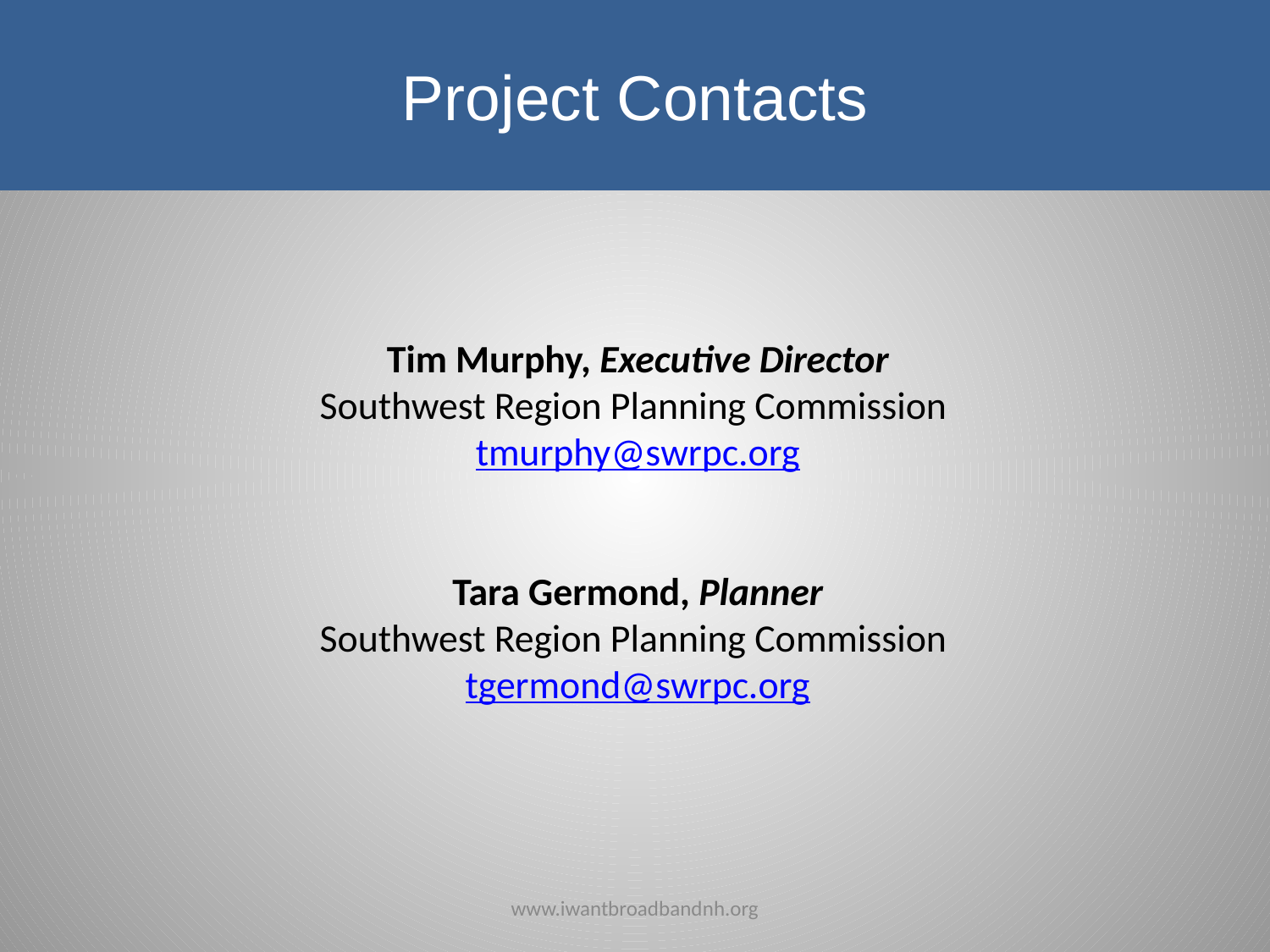

Project Contacts
Tim Murphy, Executive Director
Southwest Region Planning Commission
tmurphy@swrpc.org

Tara Germond, Planner
Southwest Region Planning Commission
tgermond@swrpc.org

www.iwantbroadbandnh.org